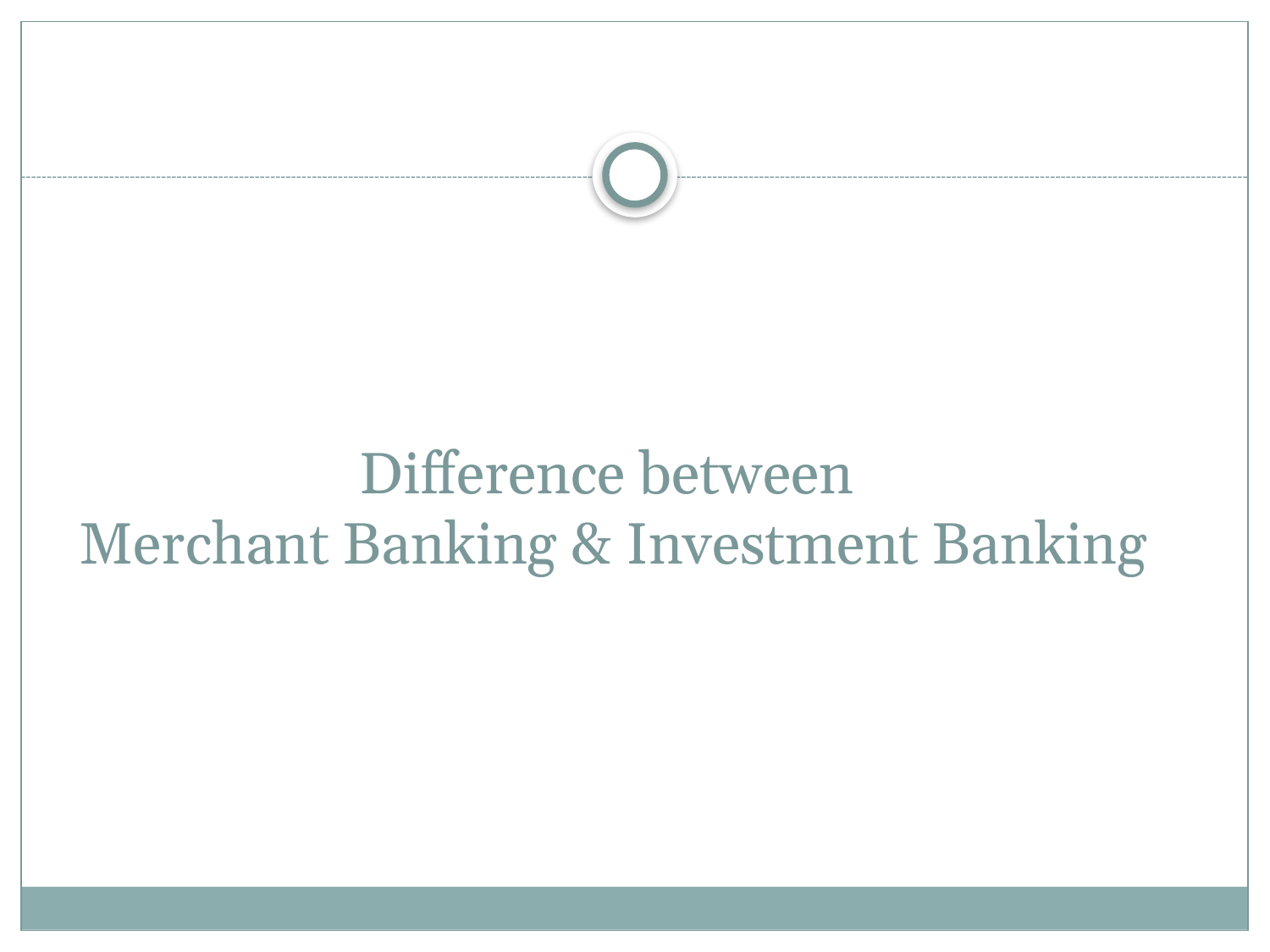

# Difference between Merchant Banking & Investment Banking